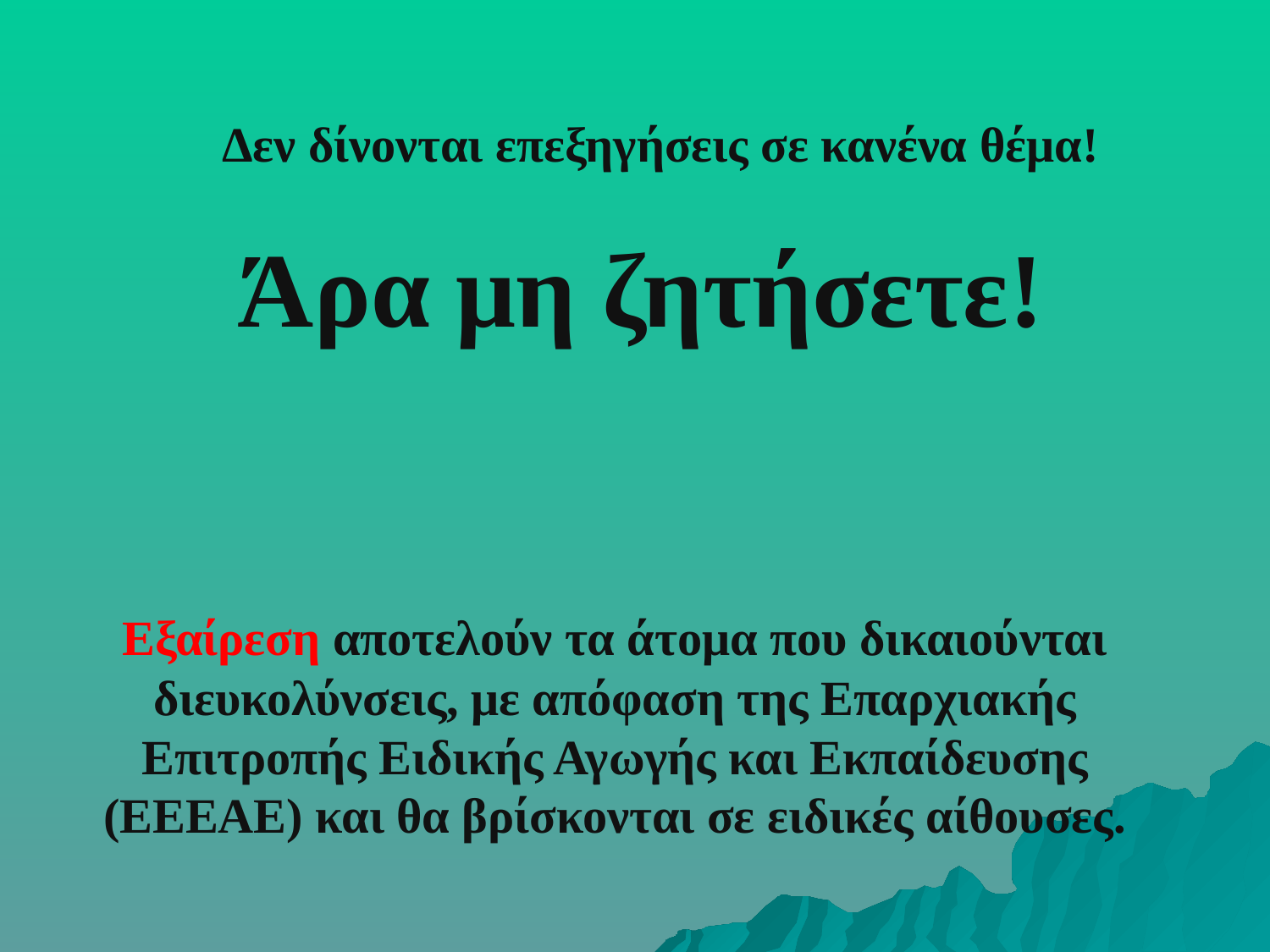

# Δεν δίνονται επεξηγήσεις σε κανένα θέμα! Άρα μη ζητήσετε!
Εξαίρεση αποτελούν τα άτομα που δικαιούνται διευκολύνσεις, με απόφαση της Επαρχιακής Επιτροπής Ειδικής Αγωγής και Εκπαίδευσης (ΕΕΕΑΕ) και θα βρίσκονται σε ειδικές αίθουσες.